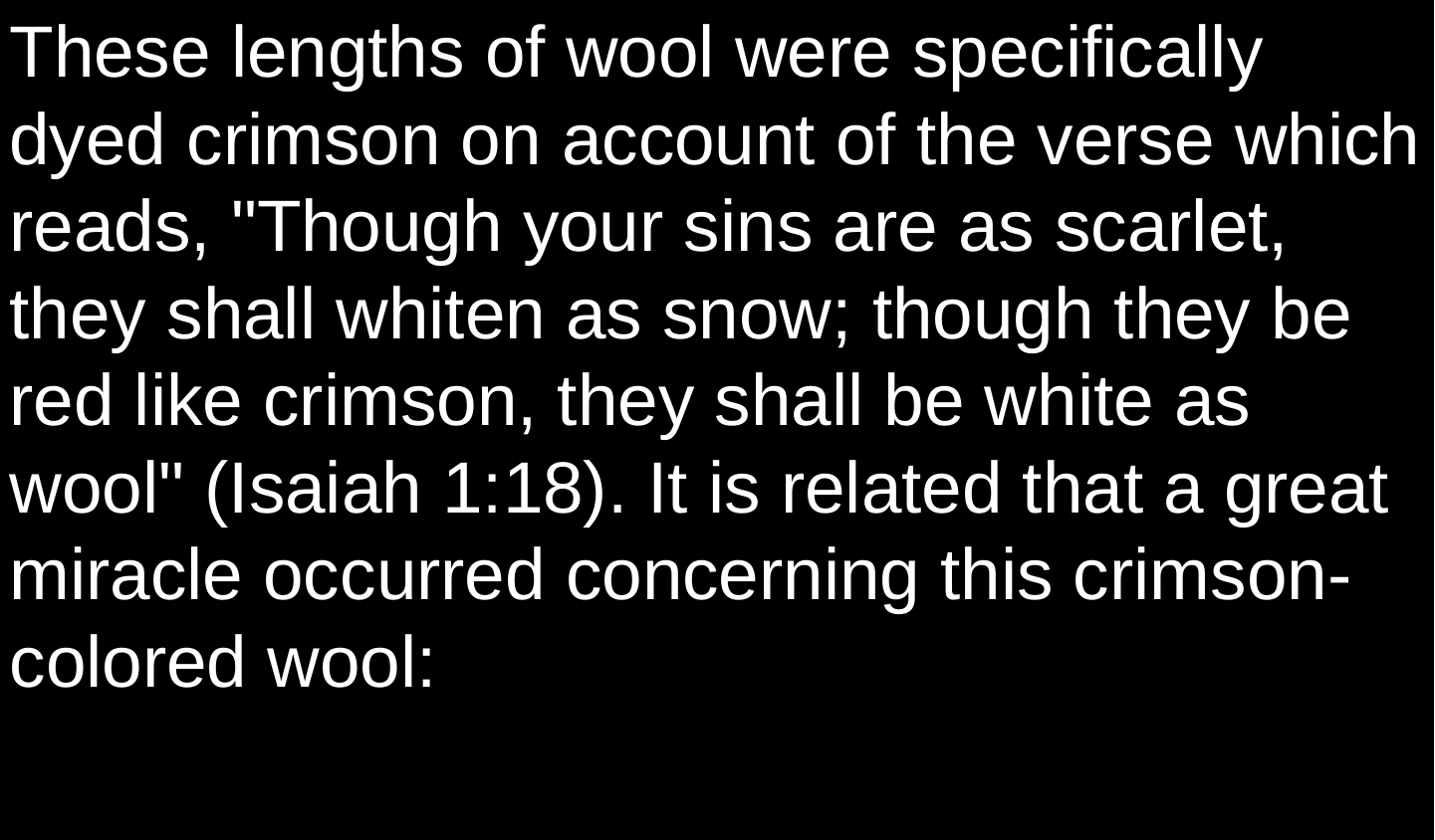

These lengths of wool were specifically dyed crimson on account of the verse which reads, "Though your sins are as scarlet, they shall whiten as snow; though they be red like crimson, they shall be white as wool" (Isaiah 1:18). It is related that a great miracle occurred concerning this crimson-colored wool: